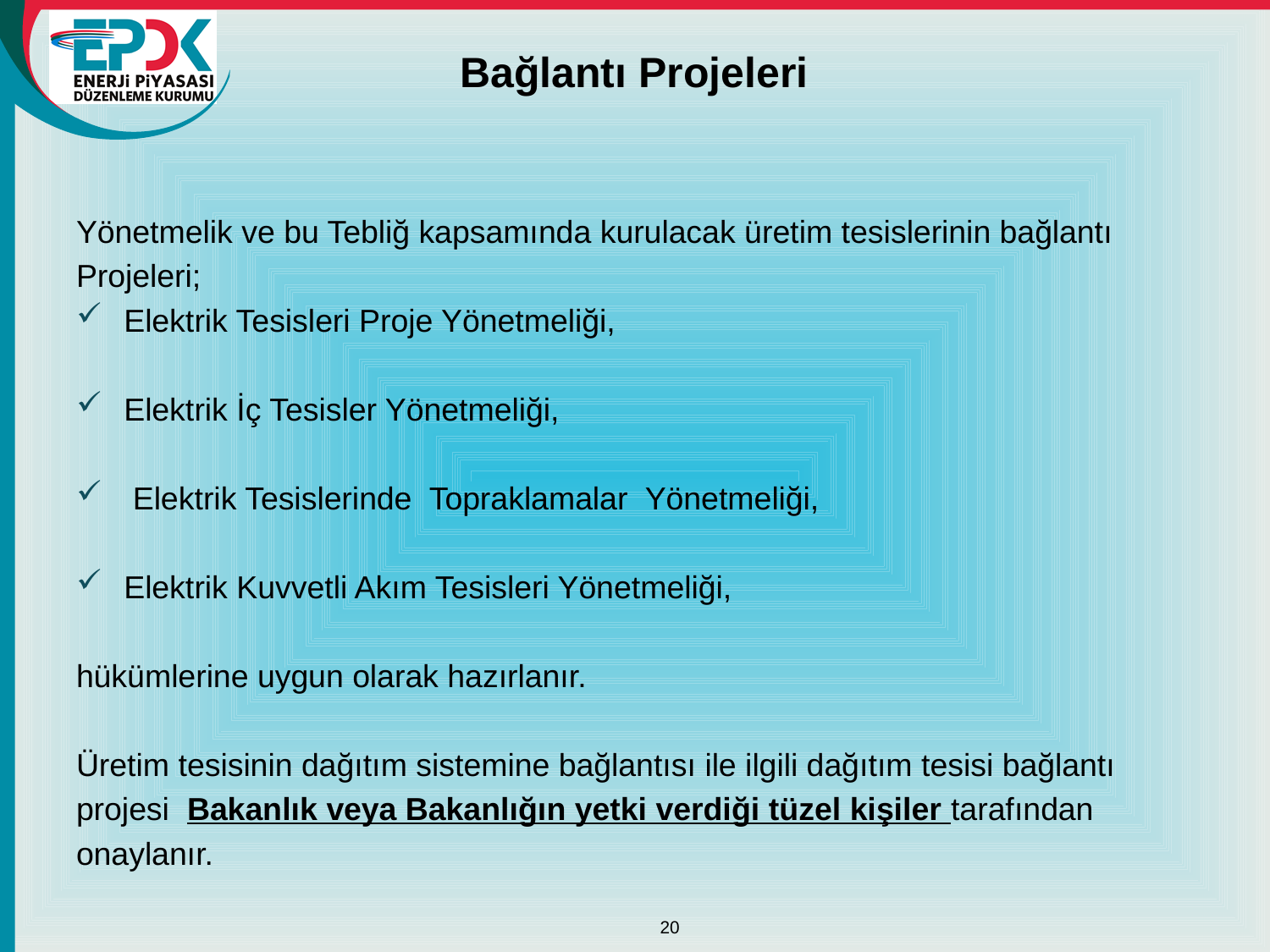

# Bağlantı Projeleri

Yönetmelik ve bu Tebliğ kapsamında kurulacak üretim tesislerinin bağlantı
Projeleri;
Elektrik Tesisleri Proje Yönetmeliği,

Elektrik İç Tesisler Yönetmeliği,

 Elektrik Tesislerinde  Topraklamalar  Yönetmeliği,

Elektrik Kuvvetli Akım Tesisleri Yönetmeliği,

hükümlerine uygun olarak hazırlanır.

Üretim tesisinin dağıtım sistemine bağlantısı ile ilgili dağıtım tesisi bağlantı
projesi  Bakanlık veya Bakanlığın yetki verdiği tüzel kişiler tarafından
onaylanır.

20